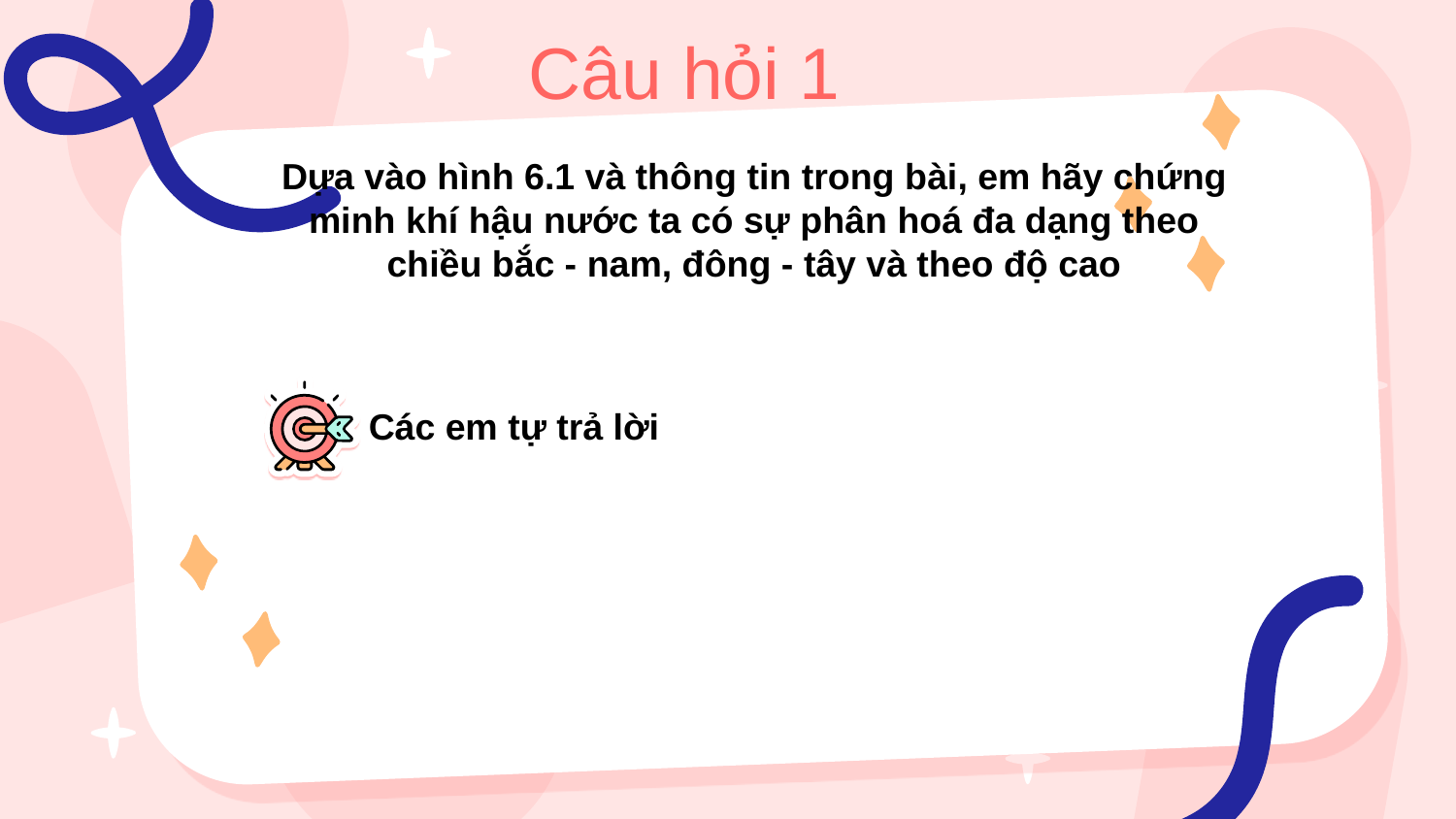

Câu hỏi 1

Dựa vào hình 6.1 và thông tin trong bài, em hãy chứng minh khí hậu nước ta có sự phân hoá đa dạng theo chiều bắc - nam, đông - tây và theo độ cao

Các em tự trả lời